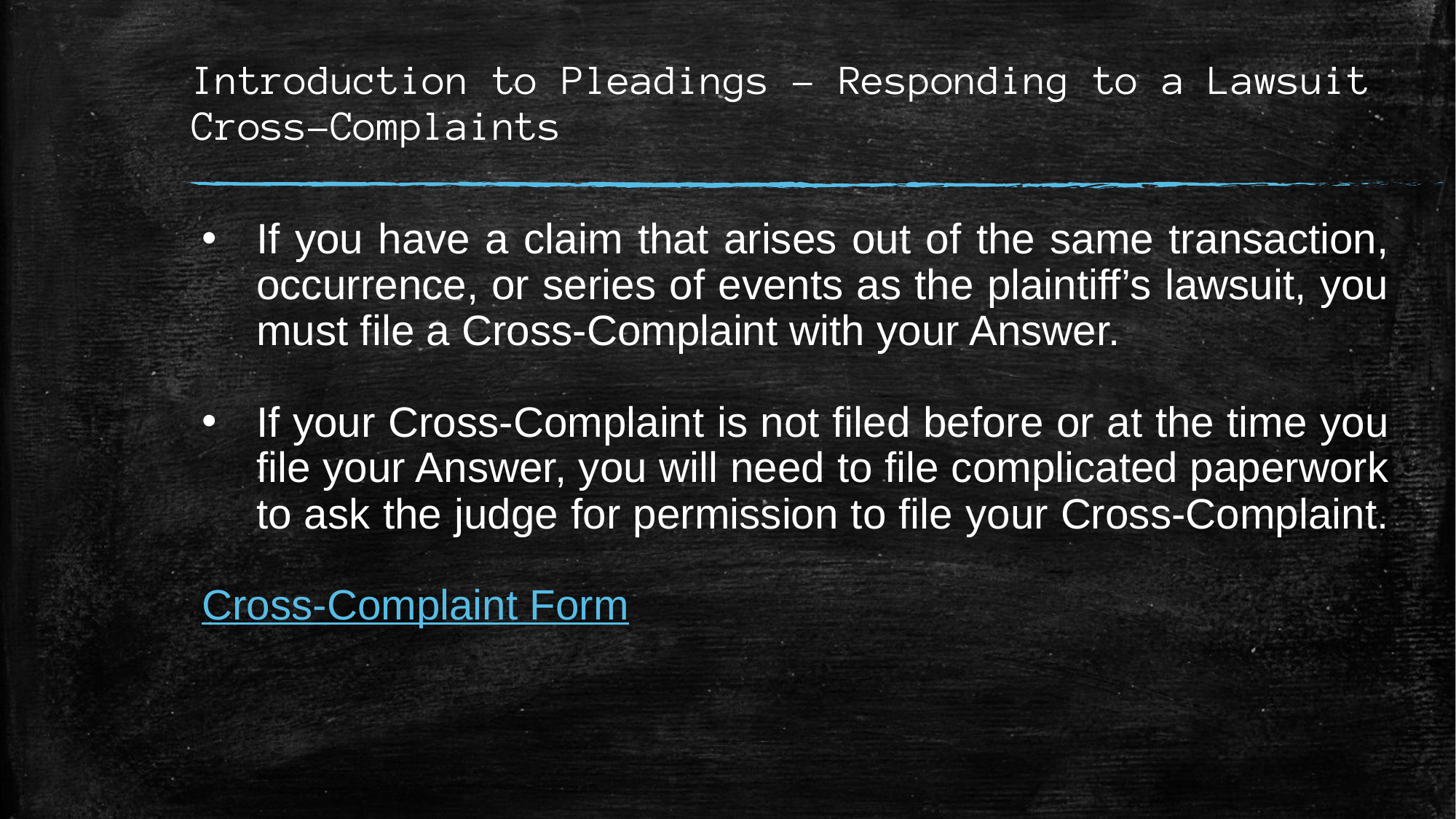

# Introduction to Pleadings – Responding to a Lawsuit Cross-Complaints
If you have a claim that arises out of the same transaction, occurrence, or series of events as the plaintiff’s lawsuit, you must file a Cross-Complaint with your Answer.

If your Cross-Complaint is not filed before or at the time you file your Answer, you will need to file complicated paperwork to ask the judge for permission to file your Cross-Complaint.

Cross-Complaint Form